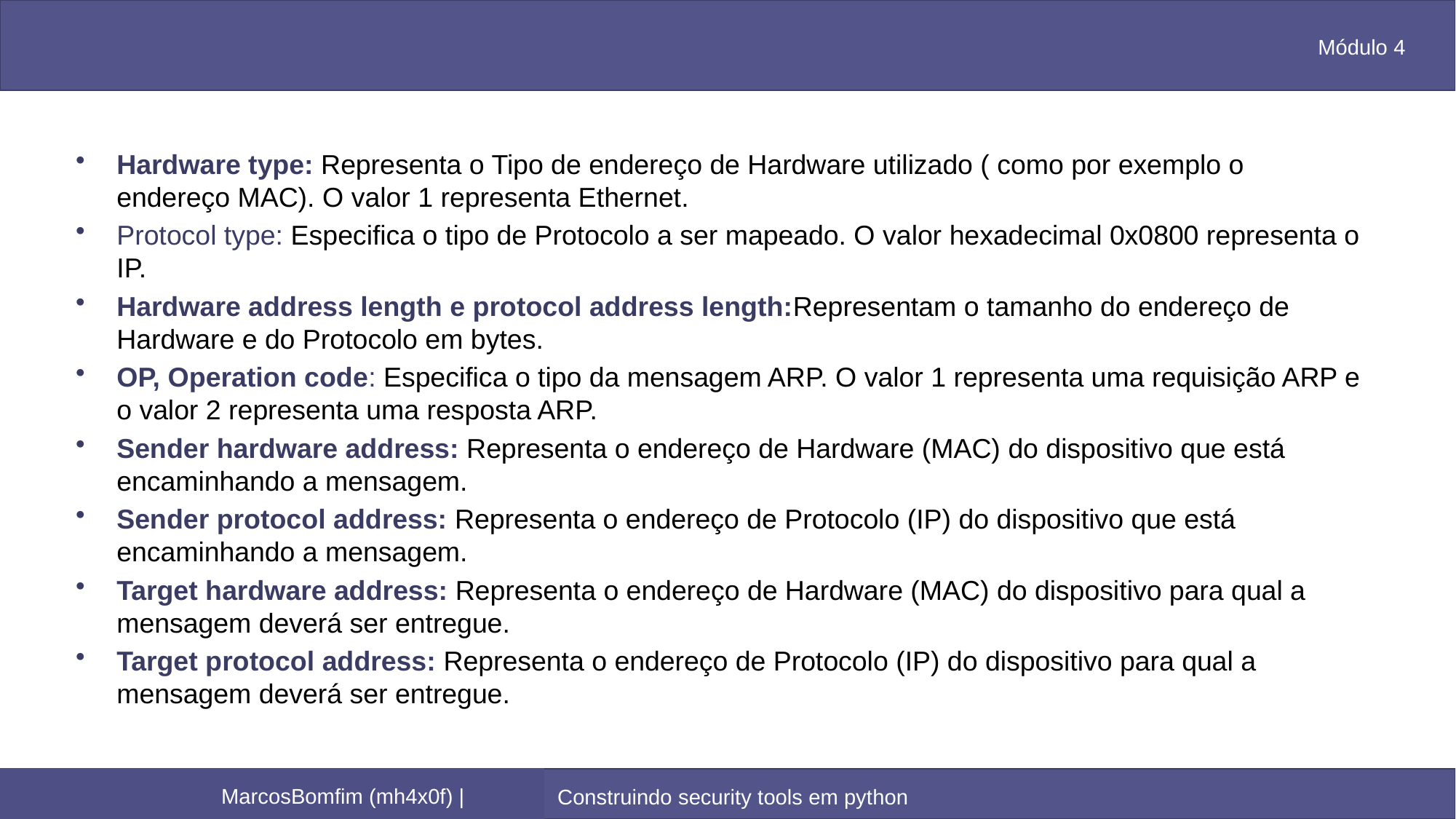

#
Hardware type: Representa o Tipo de endereço de Hardware utilizado ( como por exemplo o endereço MAC). O valor 1 representa Ethernet.
Protocol type: Especifica o tipo de Protocolo a ser mapeado. O valor hexadecimal 0x0800 representa o IP.
Hardware address length e protocol address length:Representam o tamanho do endereço de Hardware e do Protocolo em bytes.
OP, Operation code: Especifica o tipo da mensagem ARP. O valor 1 representa uma requisição ARP e o valor 2 representa uma resposta ARP.
Sender hardware address: Representa o endereço de Hardware (MAC) do dispositivo que está encaminhando a mensagem.
Sender protocol address: Representa o endereço de Protocolo (IP) do dispositivo que está encaminhando a mensagem.
Target hardware address: Representa o endereço de Hardware (MAC) do dispositivo para qual a mensagem deverá ser entregue.
Target protocol address: Representa o endereço de Protocolo (IP) do dispositivo para qual a mensagem deverá ser entregue.
16
Construindo security tools em python